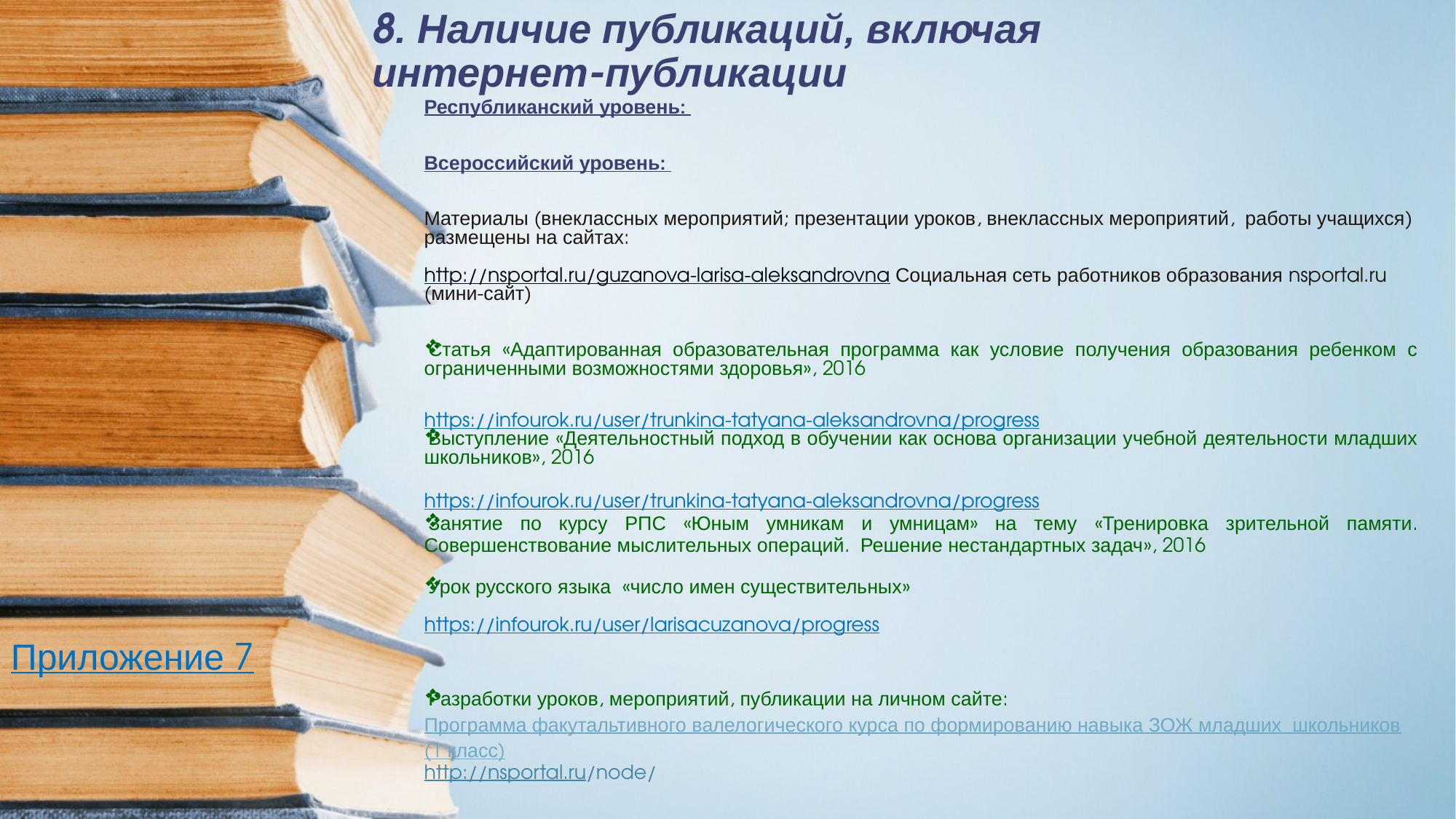

# 8. Наличие публикаций, включая интернет-публикации
Республиканский уровень:

Всероссийский уровень:

Материалы (внеклассных мероприятий; презентации уроков, внеклассных мероприятий,  работы учащихся)
размещены на сайтах:

http://nsportal.ru/guzanova-larisa-aleksandrovna Социальная сеть работников образования nsportal.ru (мини-сайт)

Статья «Адаптированная образовательная программа как условие получения образования ребенком с ограниченными возможностями здоровья», 2016

https://infourok.ru/user/trunkina-tatyana-aleksandrovna/progress
Выступление «Деятельностный подход в обучении как основа организации учебной деятельности младших школьников», 2016

https://infourok.ru/user/trunkina-tatyana-aleksandrovna/progress
Занятие по курсу РПС «Юным умникам и умницам» на тему «Тренировка зрительной памяти. Совершенствование мыслительных операций.  Решение нестандартных задач», 2016

Урок русского языка  «число имен существительных»

https://infourok.ru/user/larisacuzanova/progress

Разработки уроков, мероприятий, публикации на личном сайте:
Программа факутальтивного валелогического курса по формированию навыка ЗОЖ младших  школьников (1 класс)
http://nsportal.ru/node/
Приложение 7